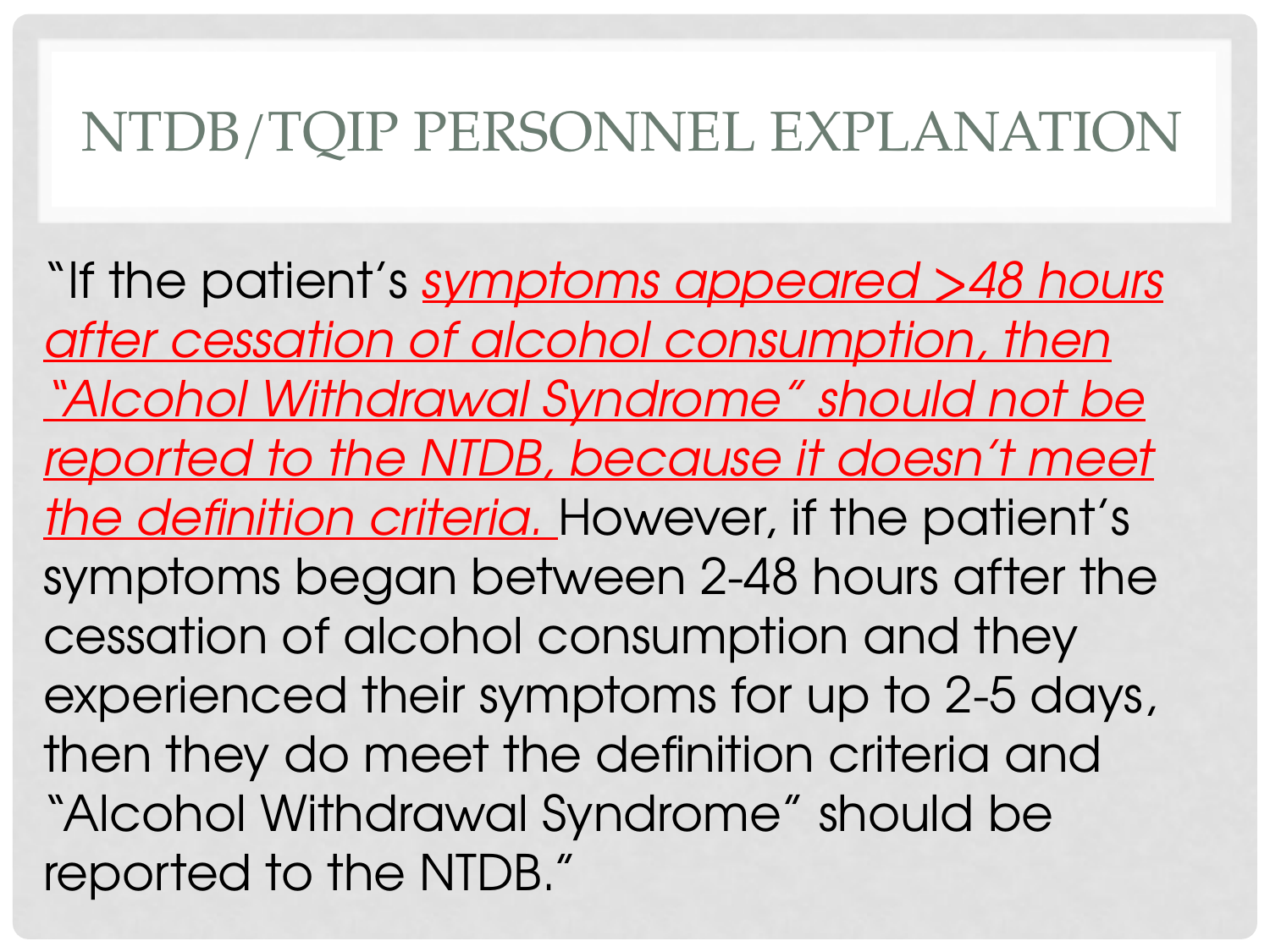

# NTDB/TQIP Personnel Explanation
“If the patient’s symptoms appeared >48 hours after cessation of alcohol consumption, then “Alcohol Withdrawal Syndrome” should not be reported to the NTDB, because it doesn’t meet the definition criteria. However, if the patient’s symptoms began between 2-48 hours after the cessation of alcohol consumption and they experienced their symptoms for up to 2-5 days, then they do meet the definition criteria and “Alcohol Withdrawal Syndrome” should be reported to the NTDB.”